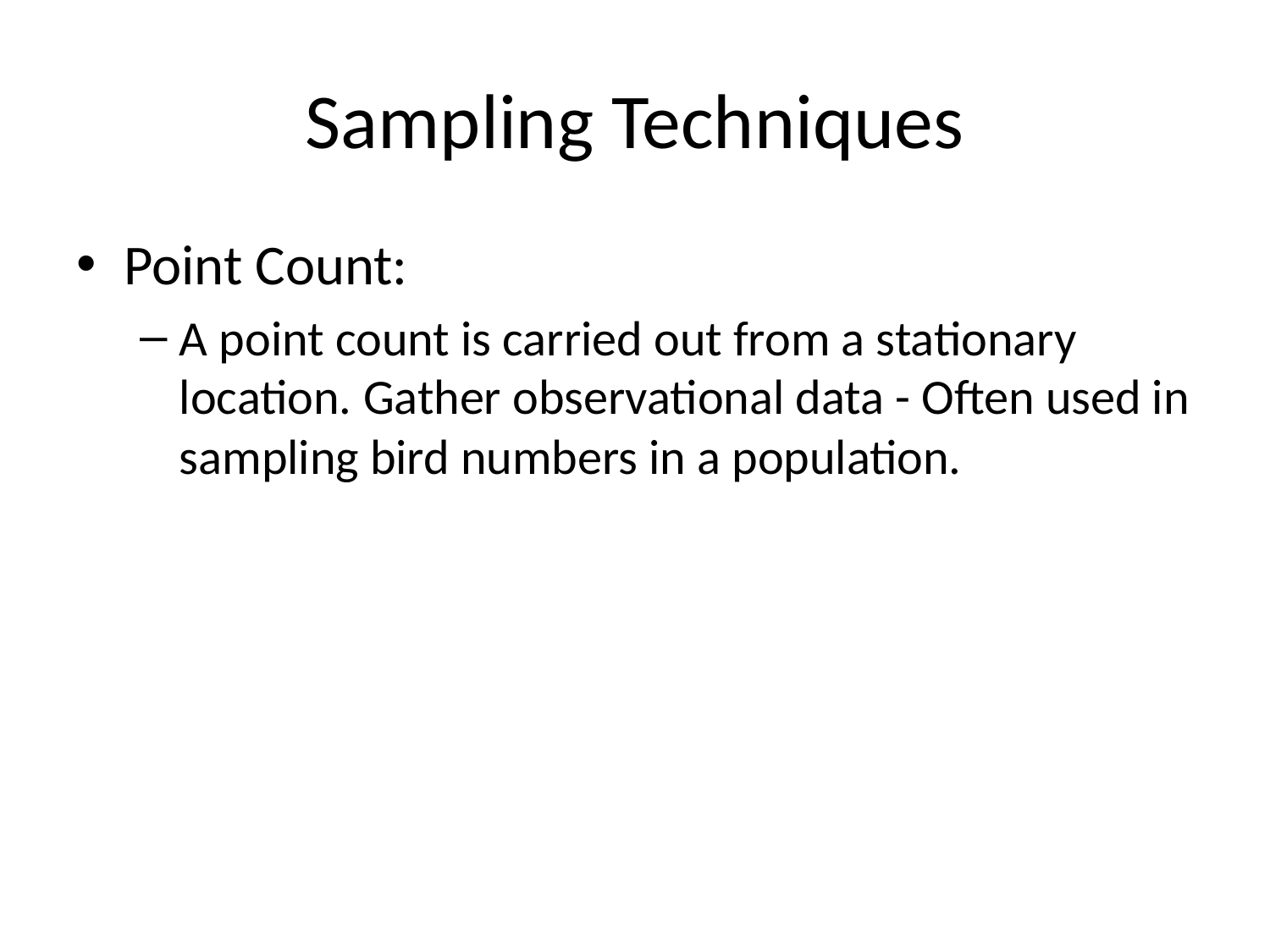

# Sampling Techniques
Point Count:
A point count is carried out from a stationary location. Gather observational data - Often used in sampling bird numbers in a population.